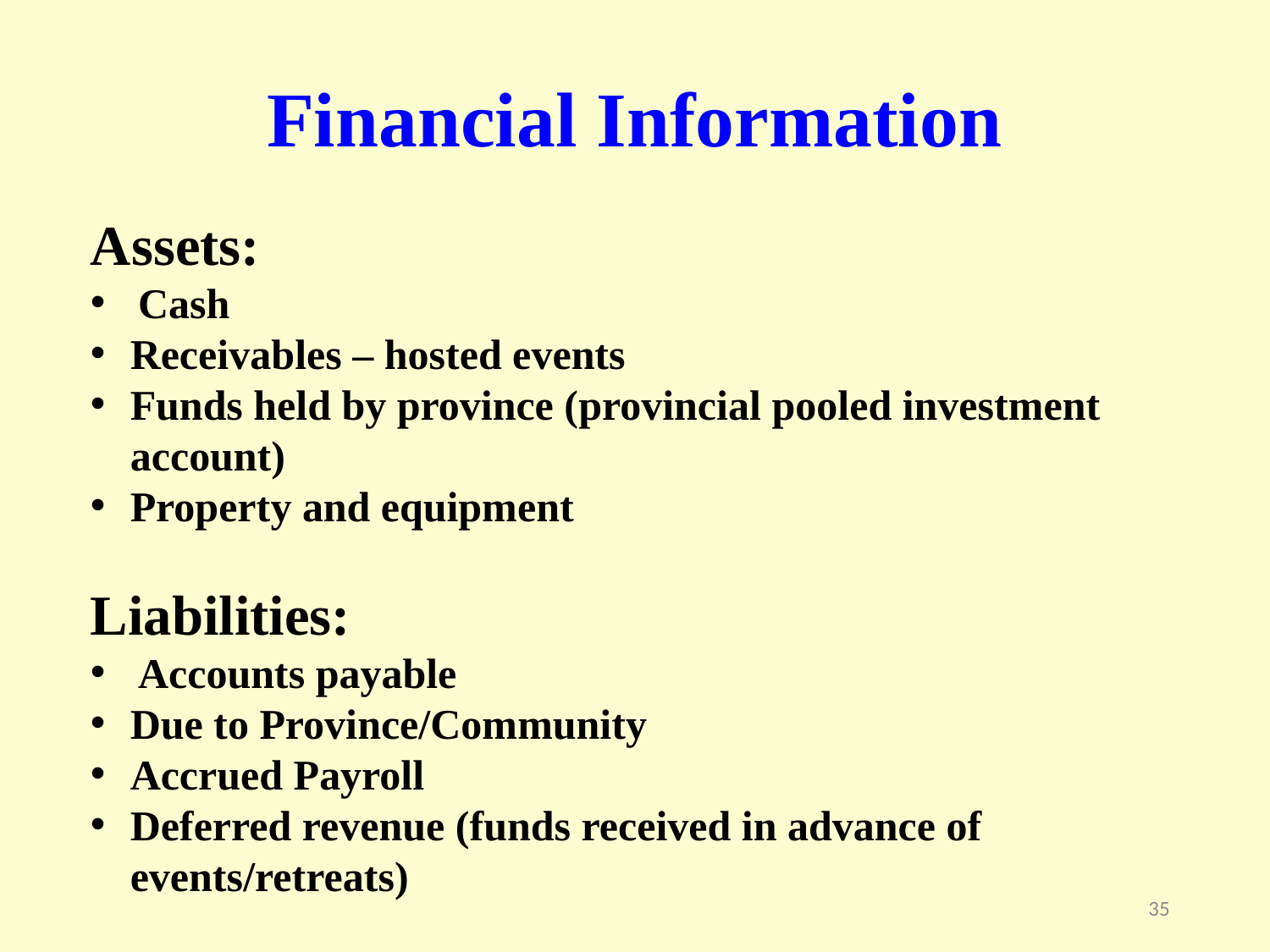

Financial Information
Assets:
Cash
Receivables – hosted events
Funds held by province (provincial pooled investment account)
Property and equipment
Liabilities:
Accounts payable
Due to Province/Community
Accrued Payroll
Deferred revenue (funds received in advance of events/retreats)
35